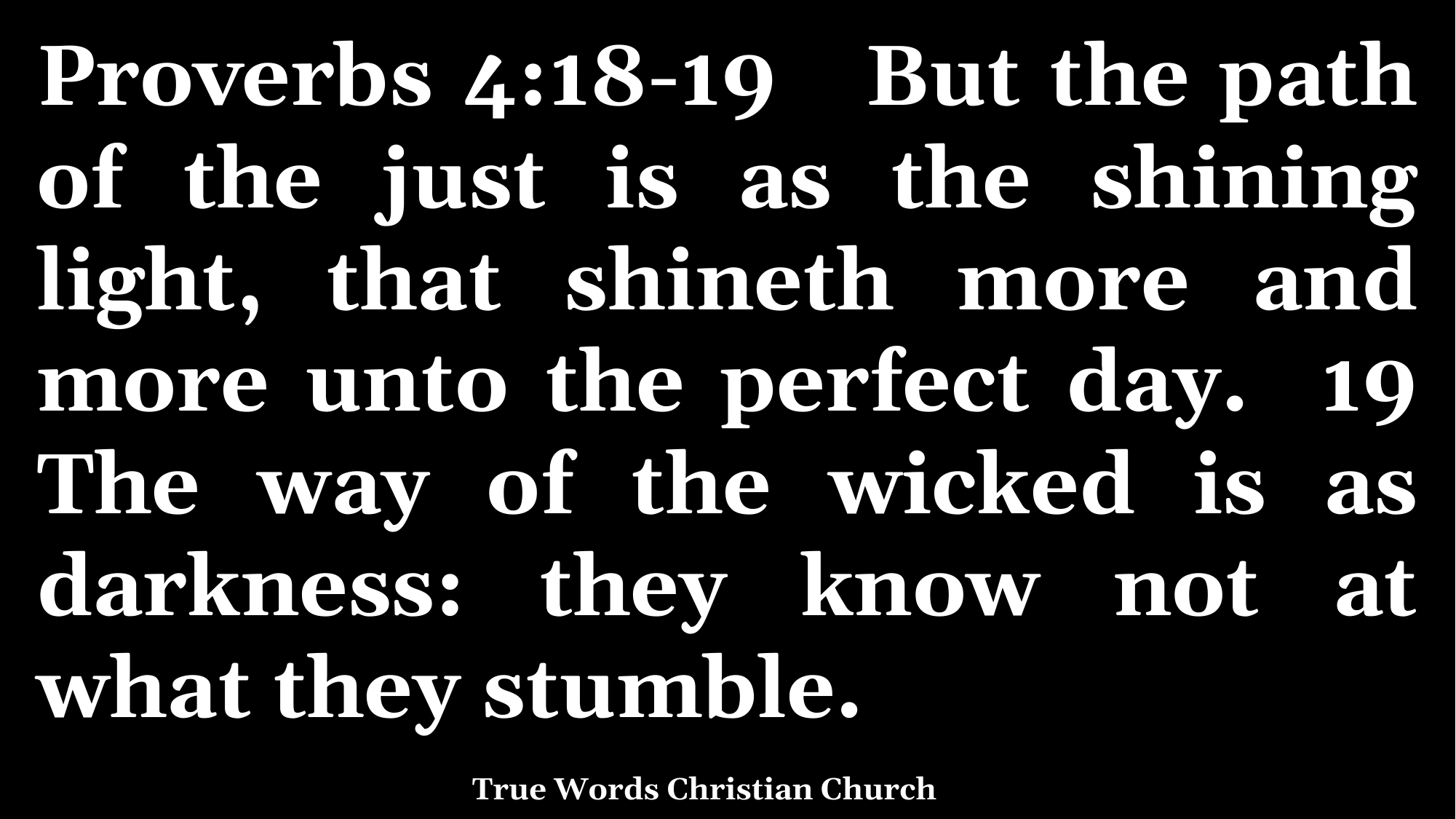

Proverbs 4:18-19   But the path of the just is as the shining light, that shineth more and more unto the perfect day.  19 The way of the wicked is as darkness: they know not at what they stumble.
True Words Christian Church